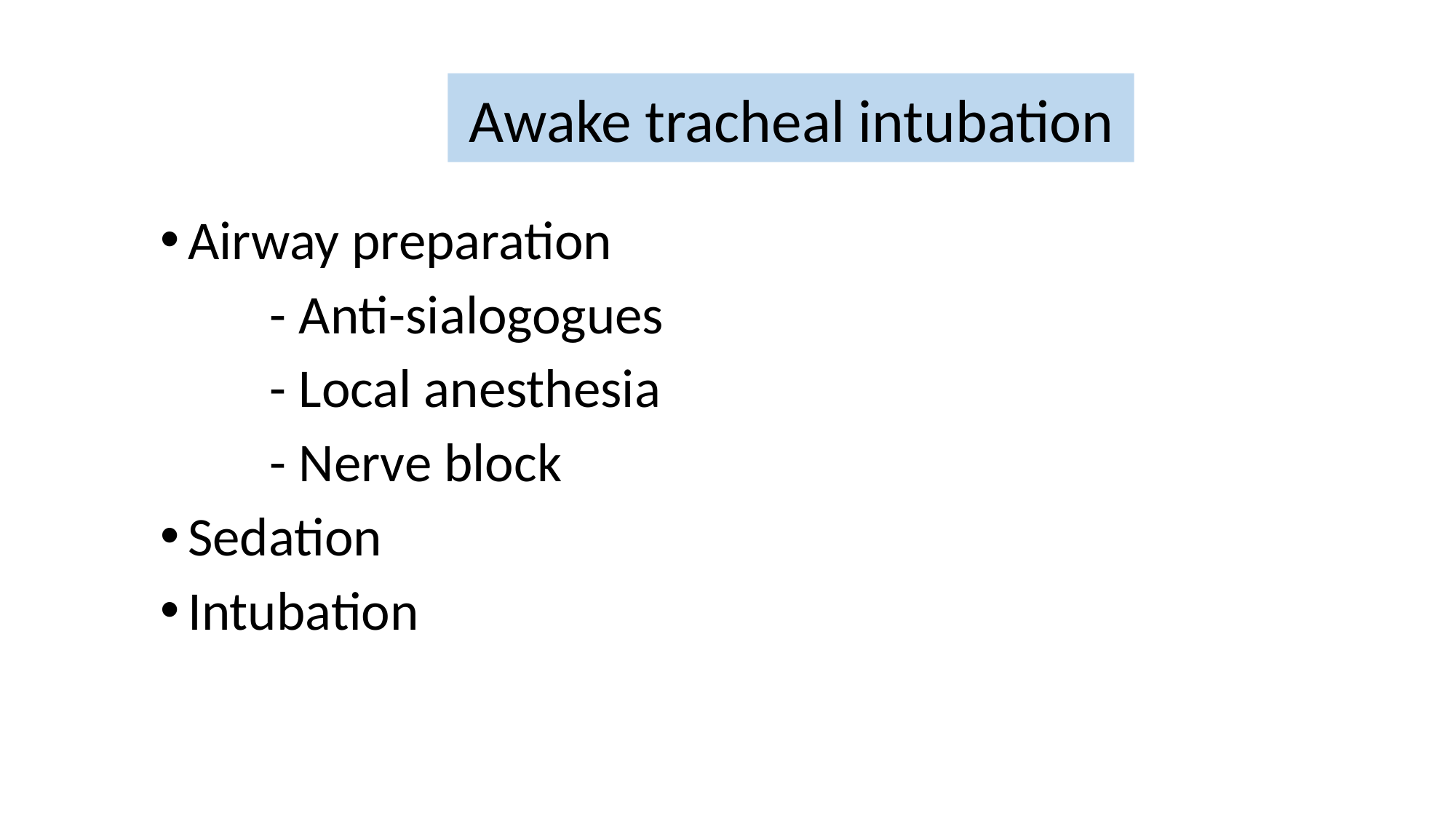

Awake tracheal intubation
Airway preparation
	- Anti-sialogogues
	- Local anesthesia
	- Nerve block
Sedation
Intubation